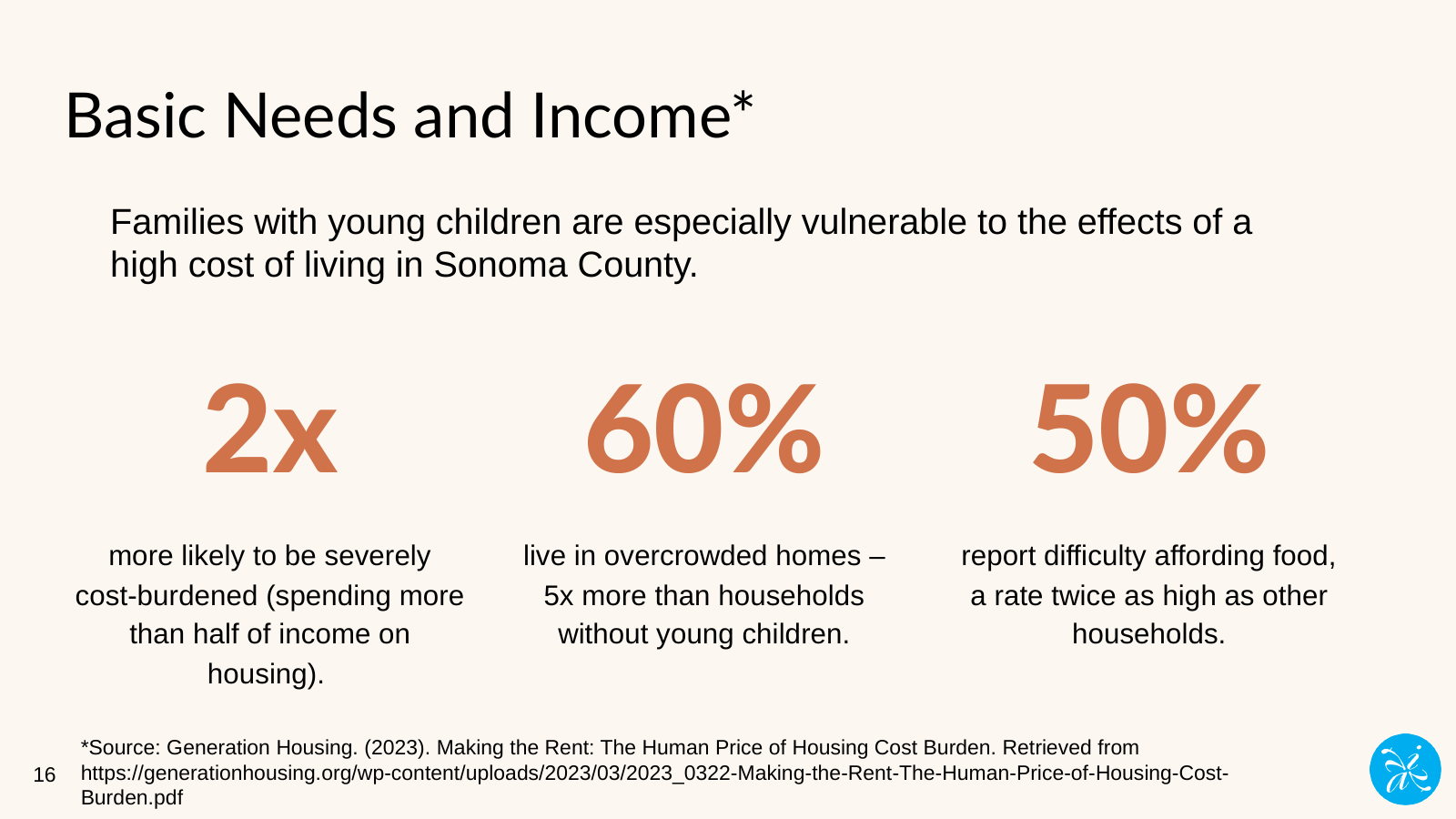

# Basic Needs and Income*
Families with young children are especially vulnerable to the effects of a high cost of living in Sonoma County.
2x
60%
50%
report difficulty affording food, a rate twice as high as other households.
more likely to be severely cost-burdened (spending more than half of income on housing).
live in overcrowded homes – 5x more than households without young children.
*Source: Generation Housing. (2023). Making the Rent: The Human Price of Housing Cost Burden. Retrieved from https://generationhousing.org/wp-content/uploads/2023/03/2023_0322-Making-the-Rent-The-Human-Price-of-Housing-Cost-Burden.pdf
16